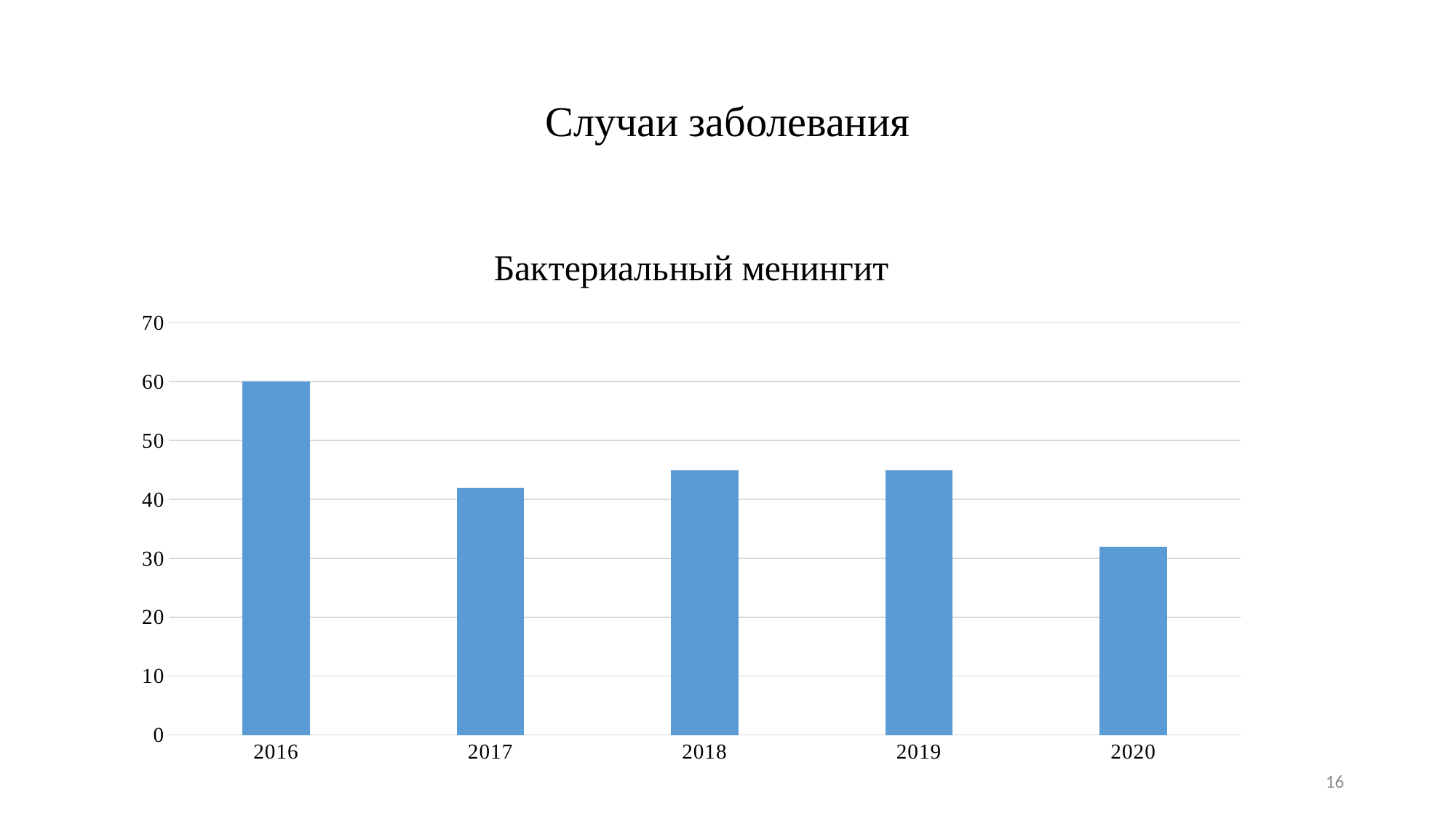

# Случаи заболевания

### Chart: Бактериальный менингит

| Category |  |
|---|---|
| 2016 | 60.0 |
| 2017 | 42.0 |
| 2018 | 45.0 |
| 2019 | 45.0 |
| 2020 | 32.0 |
16